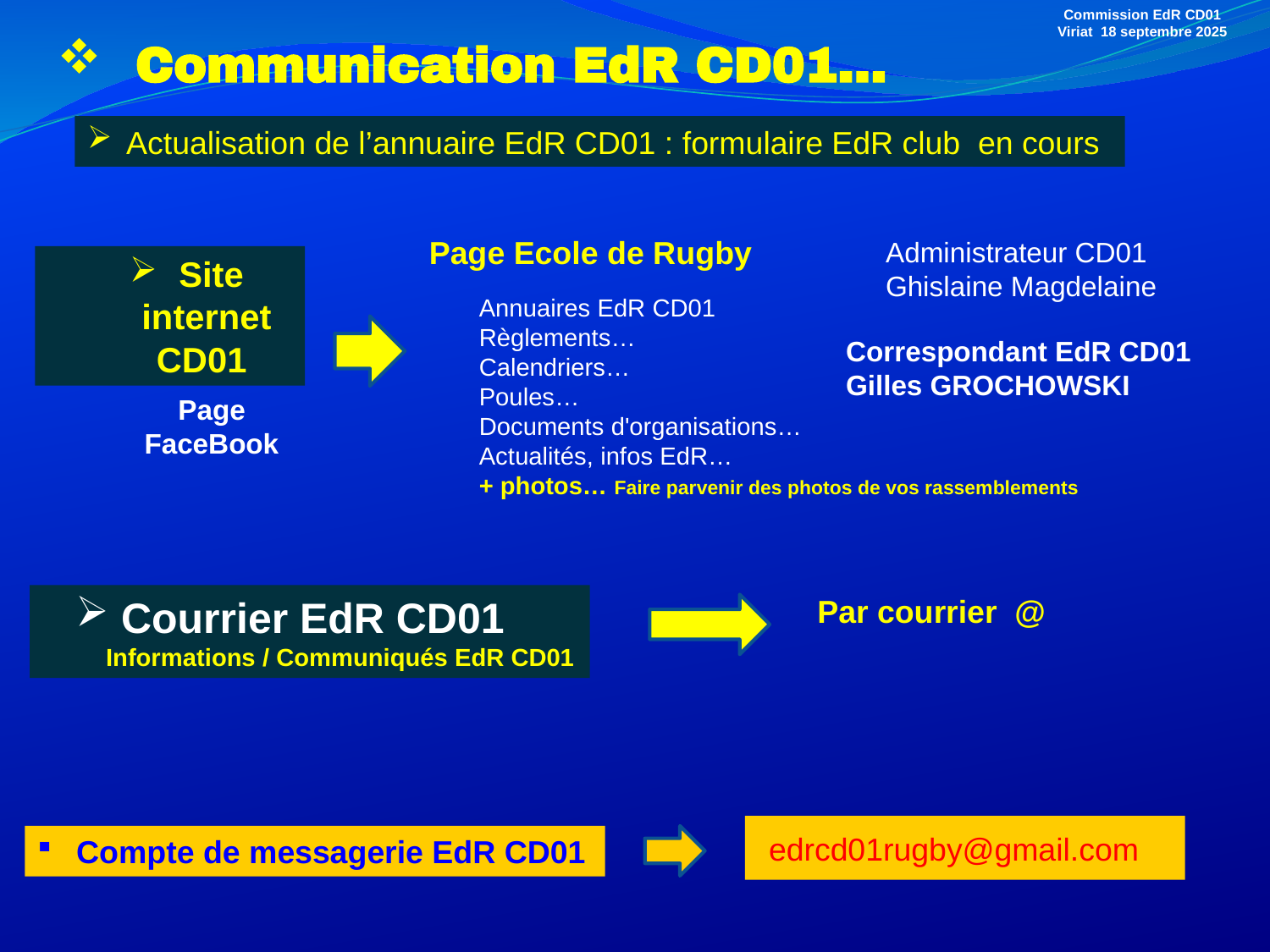

Commission EdR CD01
Viriat  18 septembre 2025
  Communication EdR CD01…
 Actualisation de l’annuaire EdR CD01 : formulaire EdR club  en cours
Page Ecole de Rugby
  Site
 internet
 CD01

Annuaires EdR CD01
Règlements…
Calendriers…
Poules…
Documents d'organisations…
Actualités, infos EdR…
+ photos… Faire parvenir des photos de vos rassemblements
Administrateur CD01
Ghislaine Magdelaine
Correspondant EdR CD01
Gilles GROCHOWSKI
Page FaceBook
 Courrier EdR CD01
Informations / Communiqués EdR CD01

Par courrier  @

 Compte de messagerie EdR CD01

edrcd01rugby@gmail.com